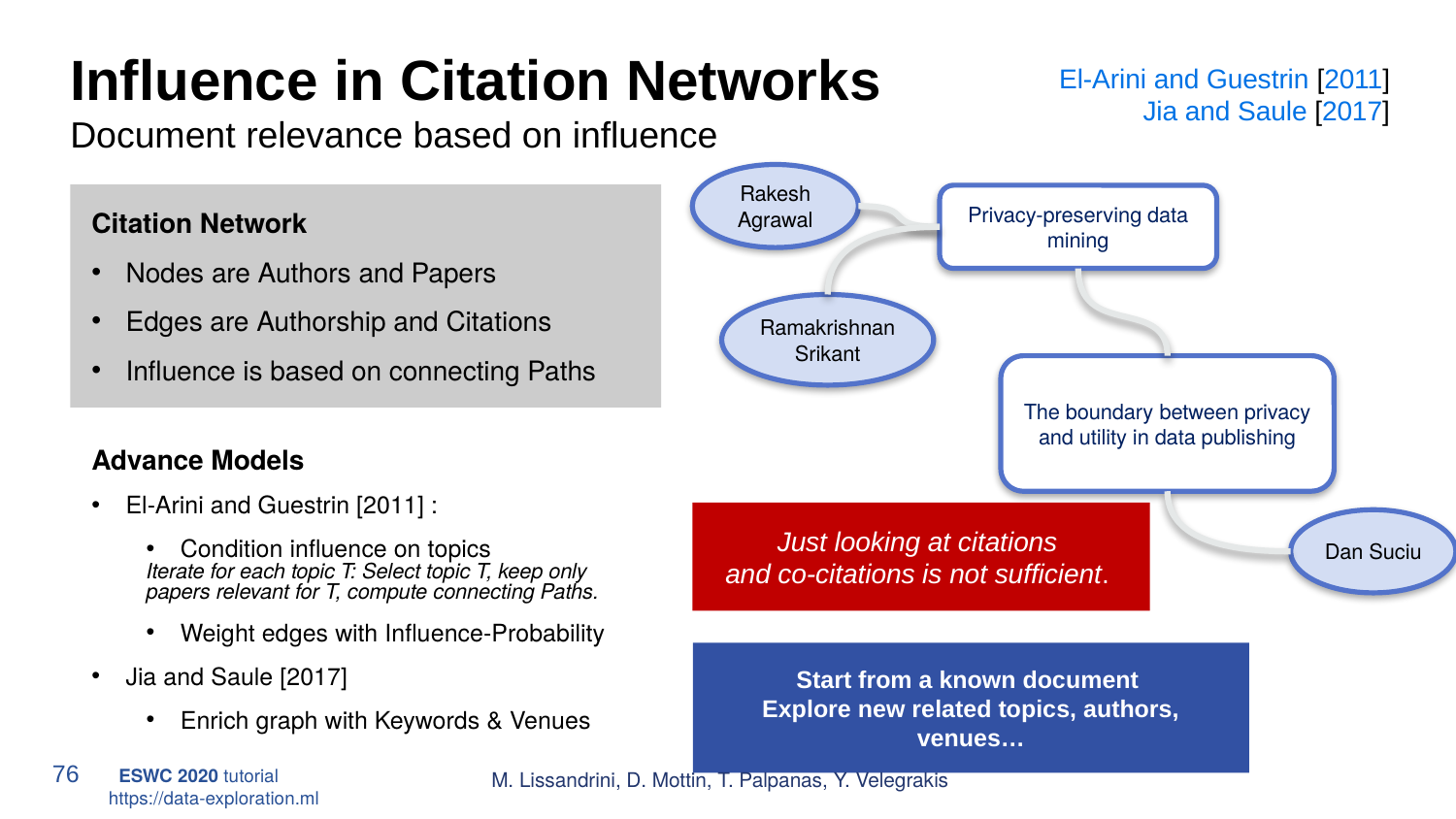

# Influence in Citation Networks Document relevance based on influence
El-Arini and Guestrin [2011]
Jia and Saule [2017]
Rakesh Agrawal
Citation Network
Nodes are Authors and Papers
Edges are Authorship and Citations
Influence is based on connecting Paths
Privacy-preserving data mining
Ramakrishnan Srikant
The boundary between privacy and utility in data publishing
Advance Models
El-Arini and Guestrin [2011] :
Condition influence on topics
Iterate for each topic T: Select topic T, keep only papers relevant for T, compute connecting Paths.
Weight edges with Influence-Probability
Jia and Saule [2017]
Enrich graph with Keywords & Venues
Just looking at citations
and co-citations is not sufficient.
Dan Suciu
Start from a known document
Explore new related topics, authors, venues…
M. Lissandrini, D. Mottin, T. Palpanas, Y. Velegrakis